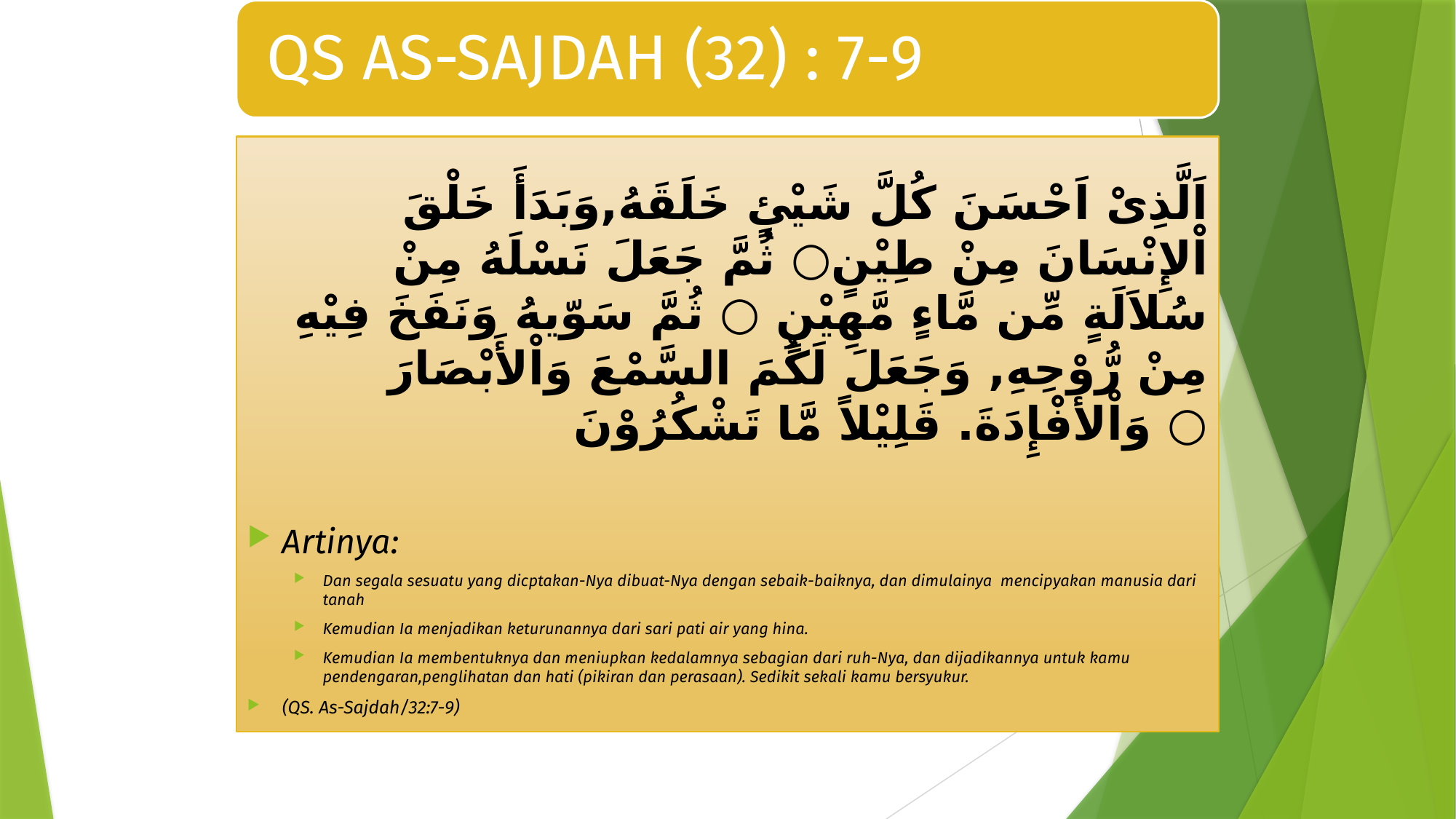

QS AS-SAJDAH (32) : 7-9

اَلَّذِىْ اَحْسَنَ كُلَّ شَيْئٍ خَلَقَهُ,وَبَدَأَ خَلْقَ اْلإِنْسَانَ مِنْ طِيْنٍ○ ثُمَّ جَعَلَ نَسْلَهُ مِنْ سُلاَلَةٍ مِّن مَّاءٍ مَّهِيْنٍ ○ ثُمَّ سَوّيهُ وَنَفَخَ فِيْهِ مِنْ رُّوْحِهِ, وَجَعَلَ لَكُمَ السَّمْعَ وَاْلأَبْصَارَ وَاْلأَفْإِدَةَ. قَلِيْلاً مَّا تَشْكُرُوْنَ ○

Artinya:
Dan segala sesuatu yang dicptakan-Nya dibuat-Nya dengan sebaik-baiknya, dan dimulainya  mencipyakan manusia dari tanah
Kemudian Ia menjadikan keturunannya dari sari pati air yang hina.
Kemudian Ia membentuknya dan meniupkan kedalamnya sebagian dari ruh-Nya, dan dijadikannya untuk kamu pendengaran,penglihatan dan hati (pikiran dan perasaan). Sedikit sekali kamu bersyukur.
(QS. As-Sajdah/32:7-9)